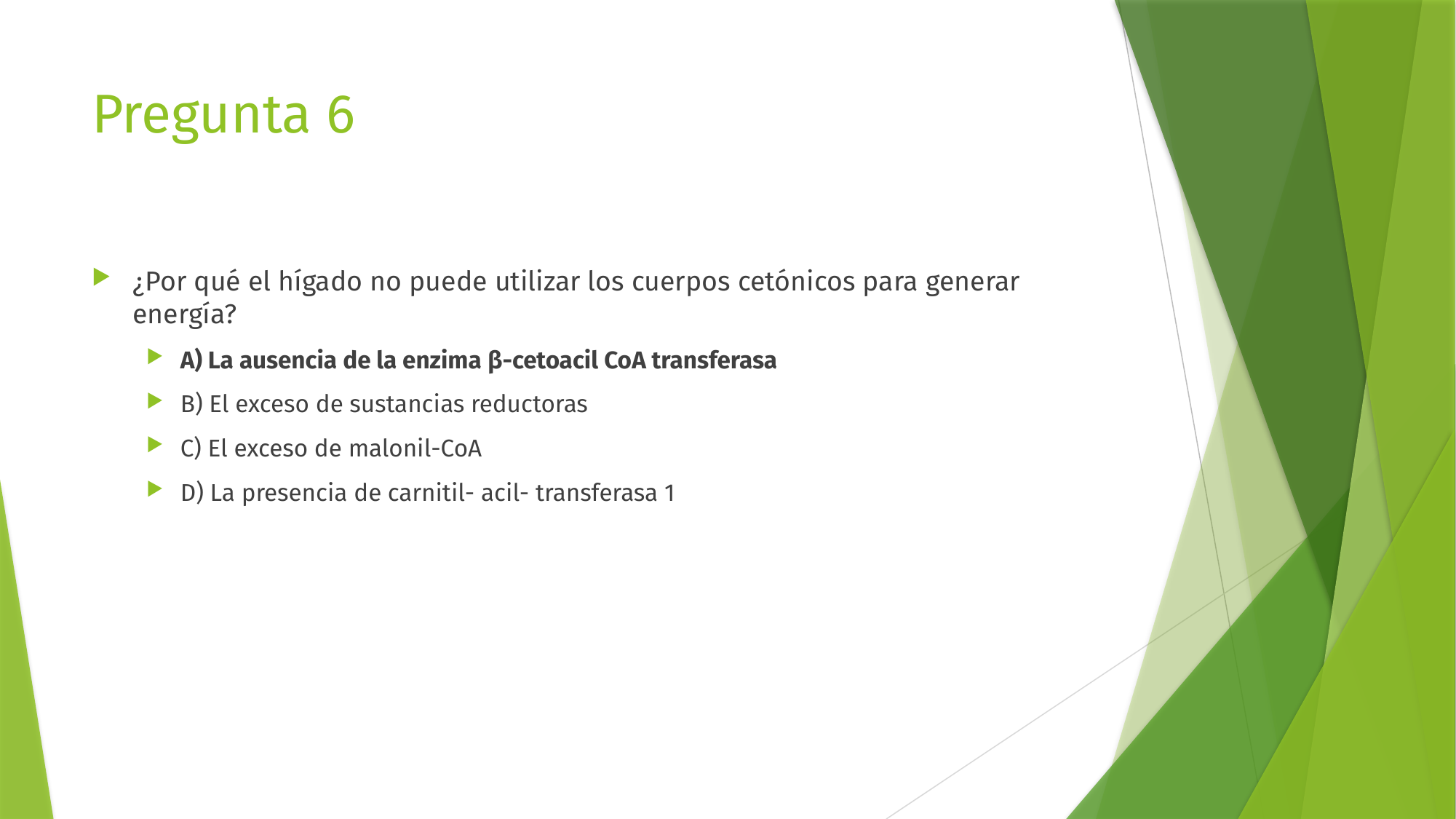

# Pregunta 6
¿Por qué el hígado no puede utilizar los cuerpos cetónicos para generar energía?
A) La ausencia de la enzima β-cetoacil CoA transferasa
B) El exceso de sustancias reductoras
C) El exceso de malonil-CoA
D) La presencia de carnitil- acil- transferasa 1